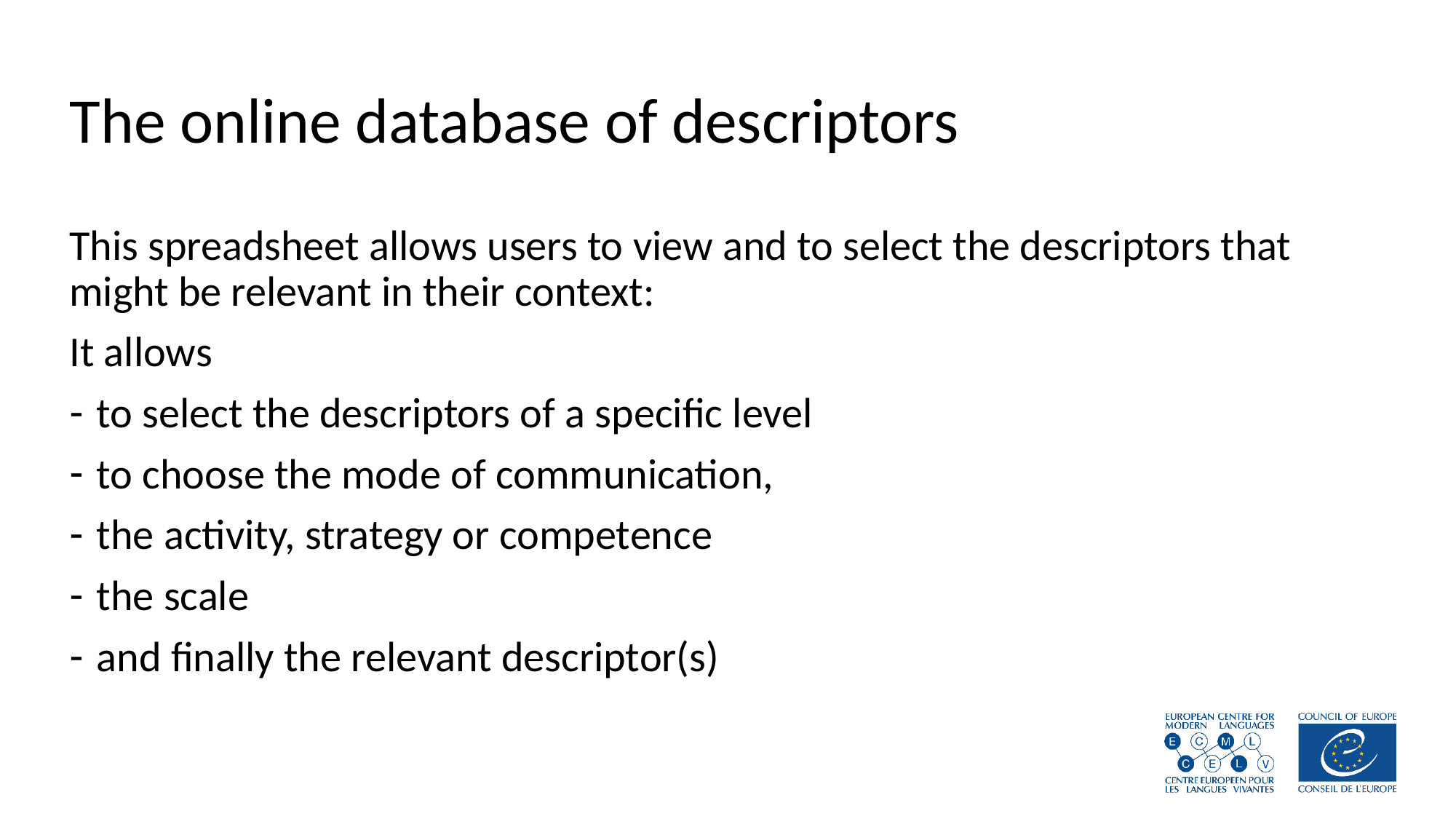

# The online database of descriptors
This spreadsheet allows users to view and to select the descriptors that might be relevant in their context:
It allows
to select the descriptors of a specific level
to choose the mode of communication,
the activity, strategy or competence
the scale
and finally the relevant descriptor(s)